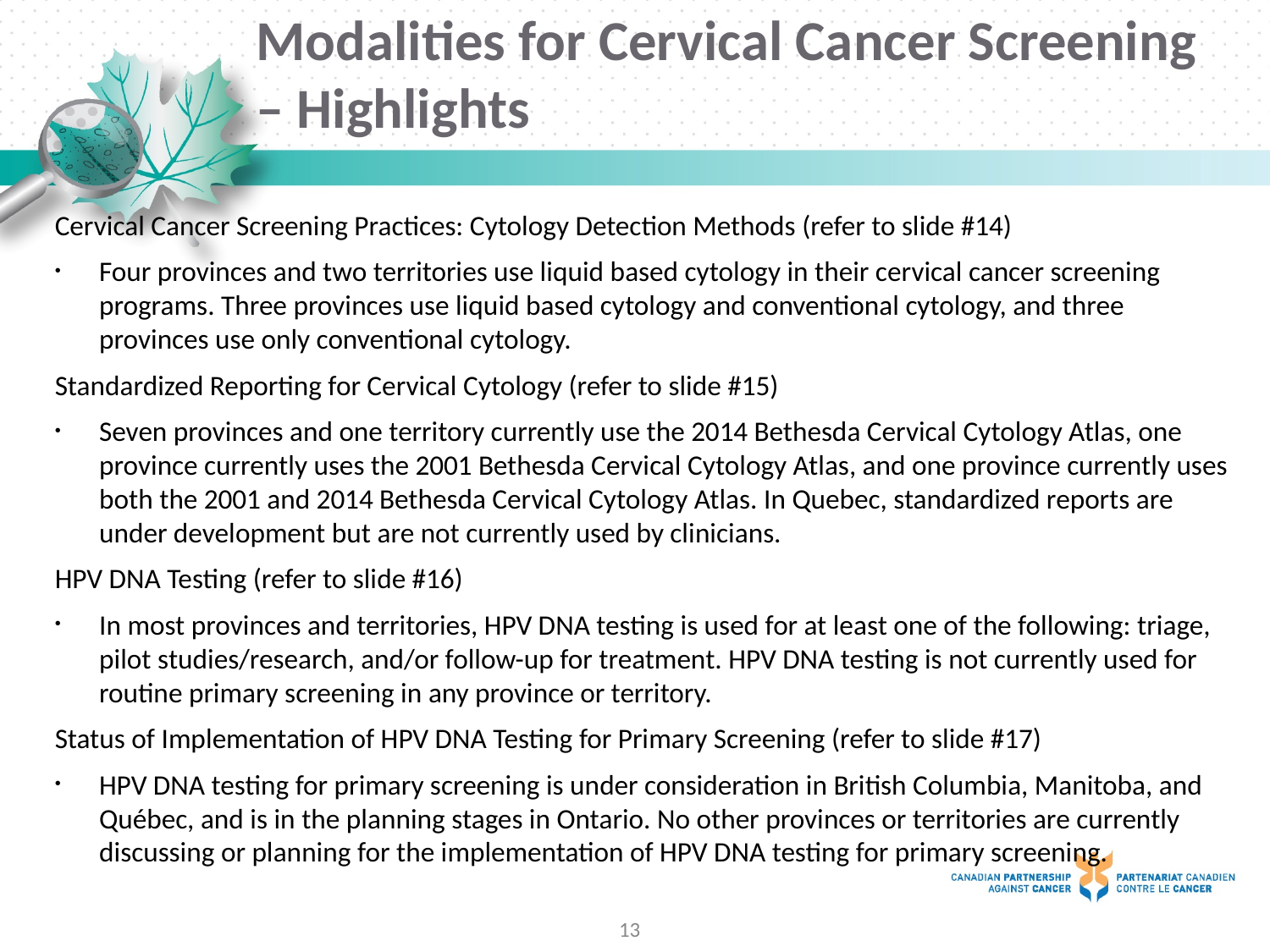

# Modalities for Cervical Cancer Screening – Highlights
Cervical Cancer Screening Practices: Cytology Detection Methods (refer to slide #14)
Four provinces and two territories use liquid based cytology in their cervical cancer screening programs. Three provinces use liquid based cytology and conventional cytology, and three provinces use only conventional cytology.
Standardized Reporting for Cervical Cytology (refer to slide #15)
Seven provinces and one territory currently use the 2014 Bethesda Cervical Cytology Atlas, one province currently uses the 2001 Bethesda Cervical Cytology Atlas, and one province currently uses both the 2001 and 2014 Bethesda Cervical Cytology Atlas. In Quebec, standardized reports are under development but are not currently used by clinicians.
HPV DNA Testing (refer to slide #16)
In most provinces and territories, HPV DNA testing is used for at least one of the following: triage, pilot studies/research, and/or follow-up for treatment. HPV DNA testing is not currently used for routine primary screening in any province or territory.
Status of Implementation of HPV DNA Testing for Primary Screening (refer to slide #17)
HPV DNA testing for primary screening is under consideration in British Columbia, Manitoba, and Québec, and is in the planning stages in Ontario. No other provinces or territories are currently discussing or planning for the implementation of HPV DNA testing for primary screening.